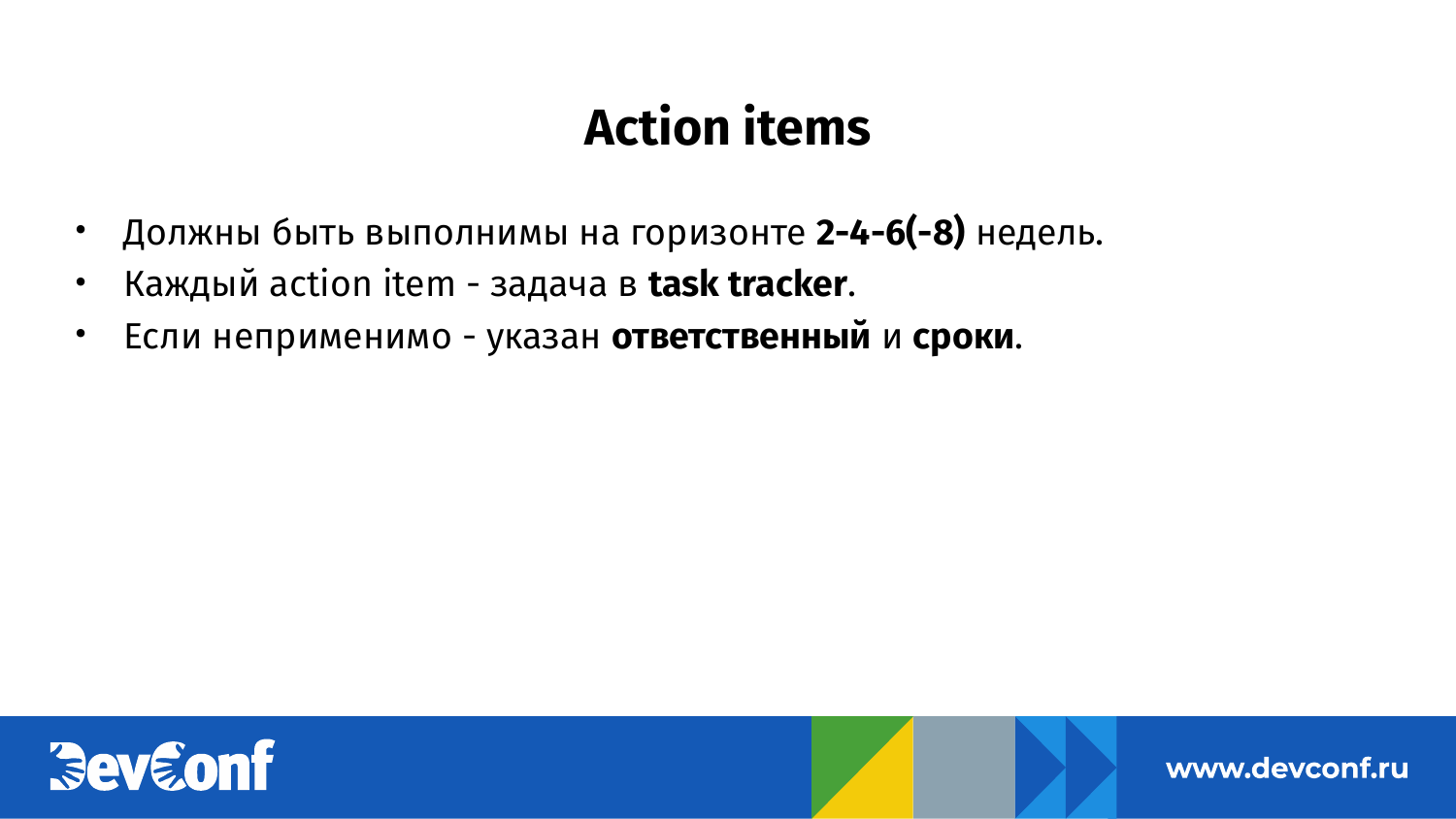

# Action items
Должны быть выполнимы на горизонте 2-4-6(-8) недель.
Каждый action item - задача в task tracker.
Если неприменимо - указан ответственный и сроки.